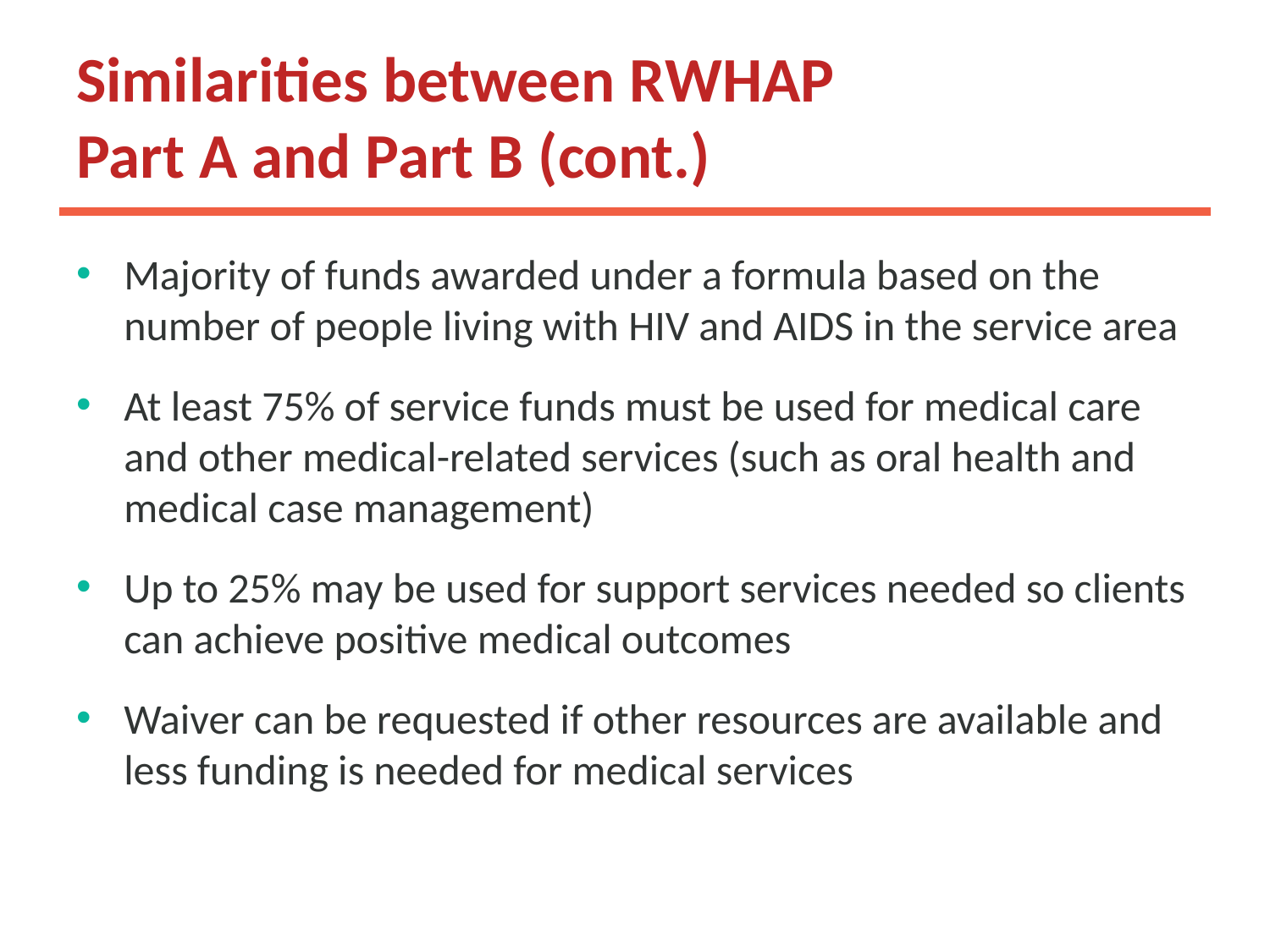

# Similarities between RWHAP Part A and Part B (cont.)
Majority of funds awarded under a formula based on the number of people living with HIV and AIDS in the service area
At least 75% of service funds must be used for medical care and other medical-related services (such as oral health and medical case management)
Up to 25% may be used for support services needed so clients can achieve positive medical outcomes
Waiver can be requested if other resources are available and less funding is needed for medical services